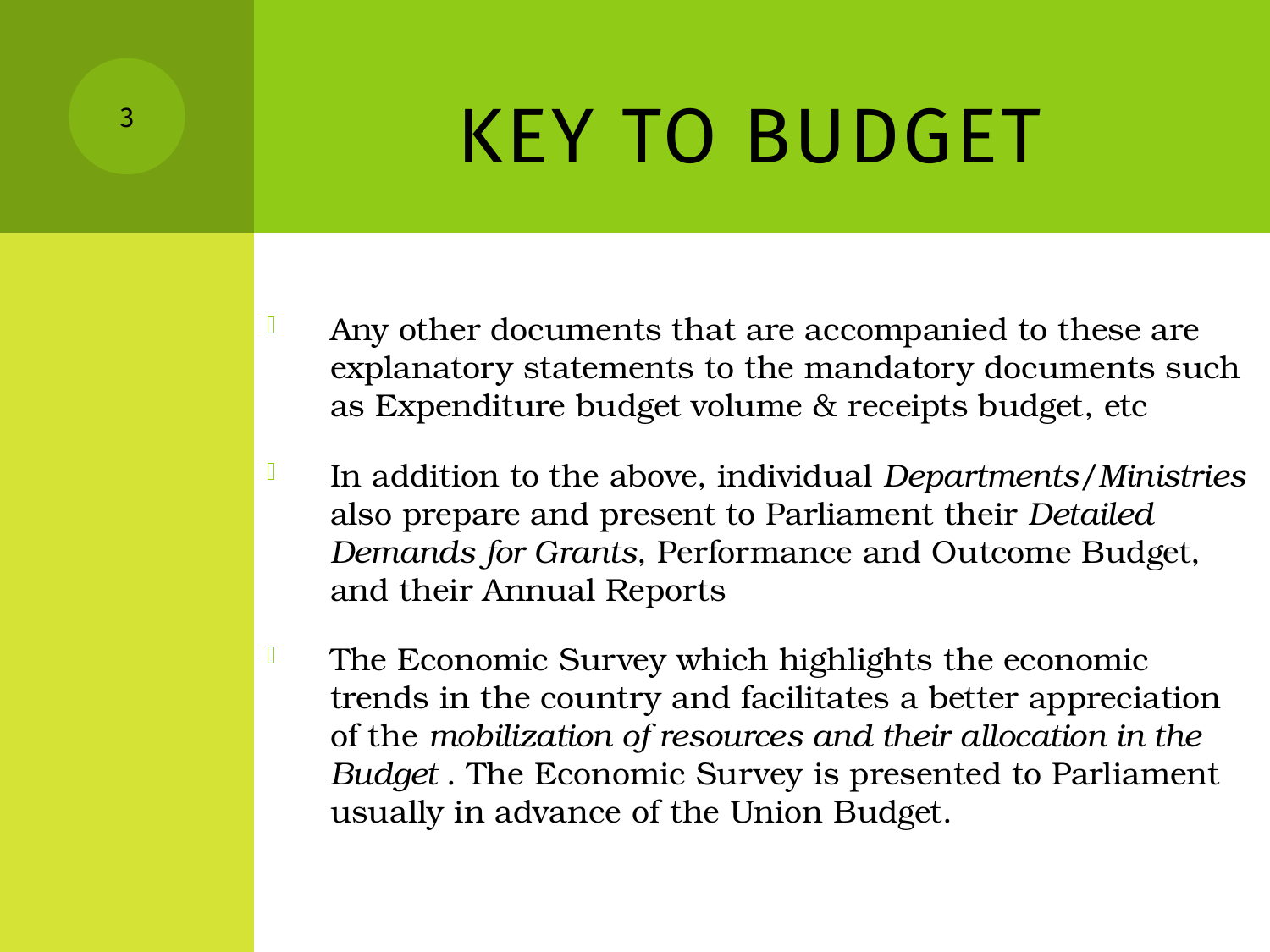

3
# Key to budget

Any other documents that are accompanied to these are explanatory statements to the mandatory documents such as Expenditure budget volume & receipts budget, etc
In addition to the above, individual Departments/Ministries also prepare and present to Parliament their Detailed Demands for Grants, Performance and Outcome Budget, and their Annual Reports
The Economic Survey which highlights the economic trends in the country and facilitates a better appreciation of the mobilization of resources and their allocation in the Budget . The Economic Survey is presented to Parliament usually in advance of the Union Budget.